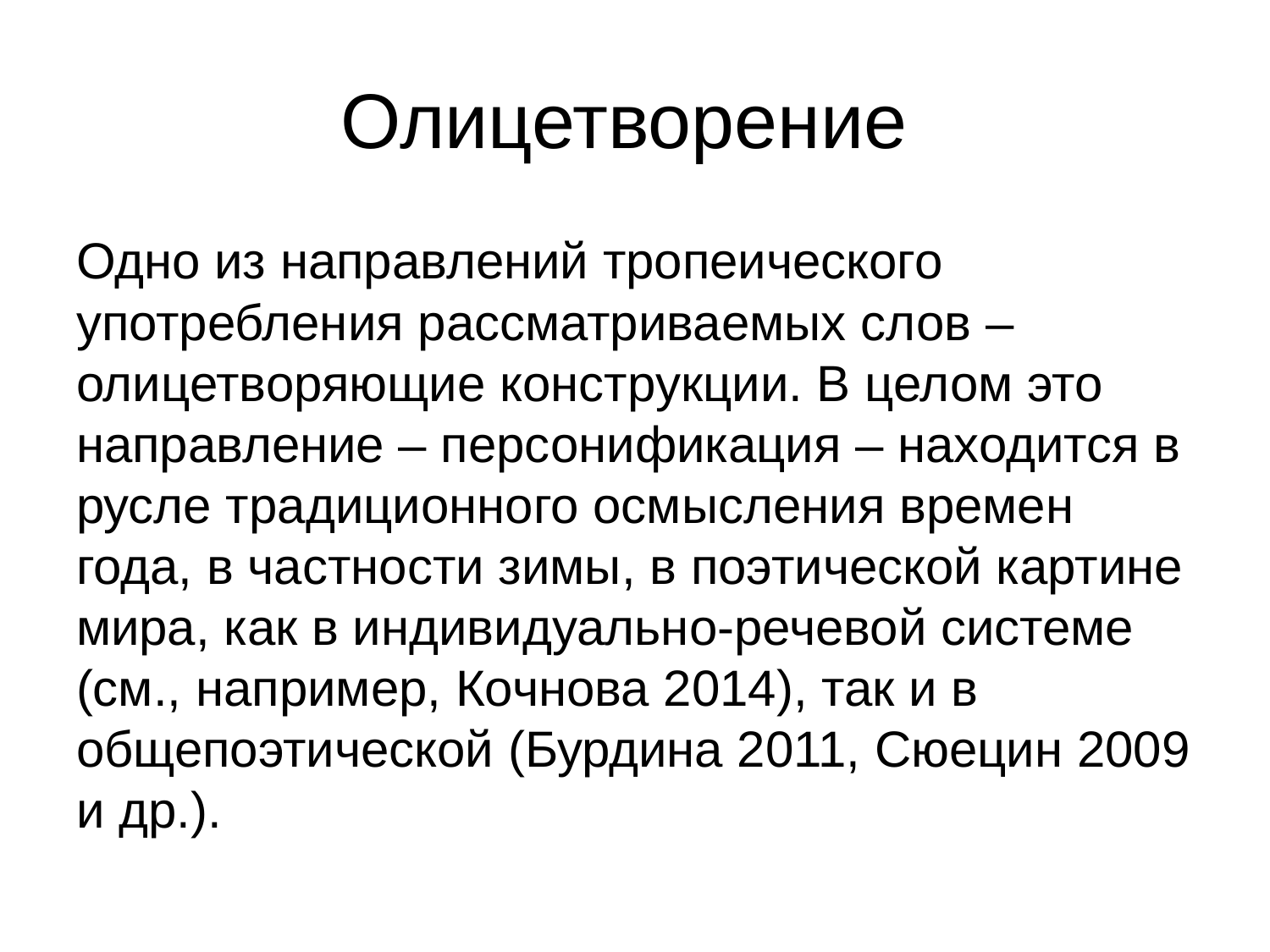

# Олицетворение
Одно из направлений тропеического употребления рассматриваемых слов – олицетворяющие конструкции. В целом это направление – персонификация – находится в русле традиционного осмысления времен года, в частности зимы, в поэтической картине мира, как в индивидуально-речевой системе (см., например, Кочнова 2014), так и в общепоэтической (Бурдина 2011, Сюецин 2009 и др.).